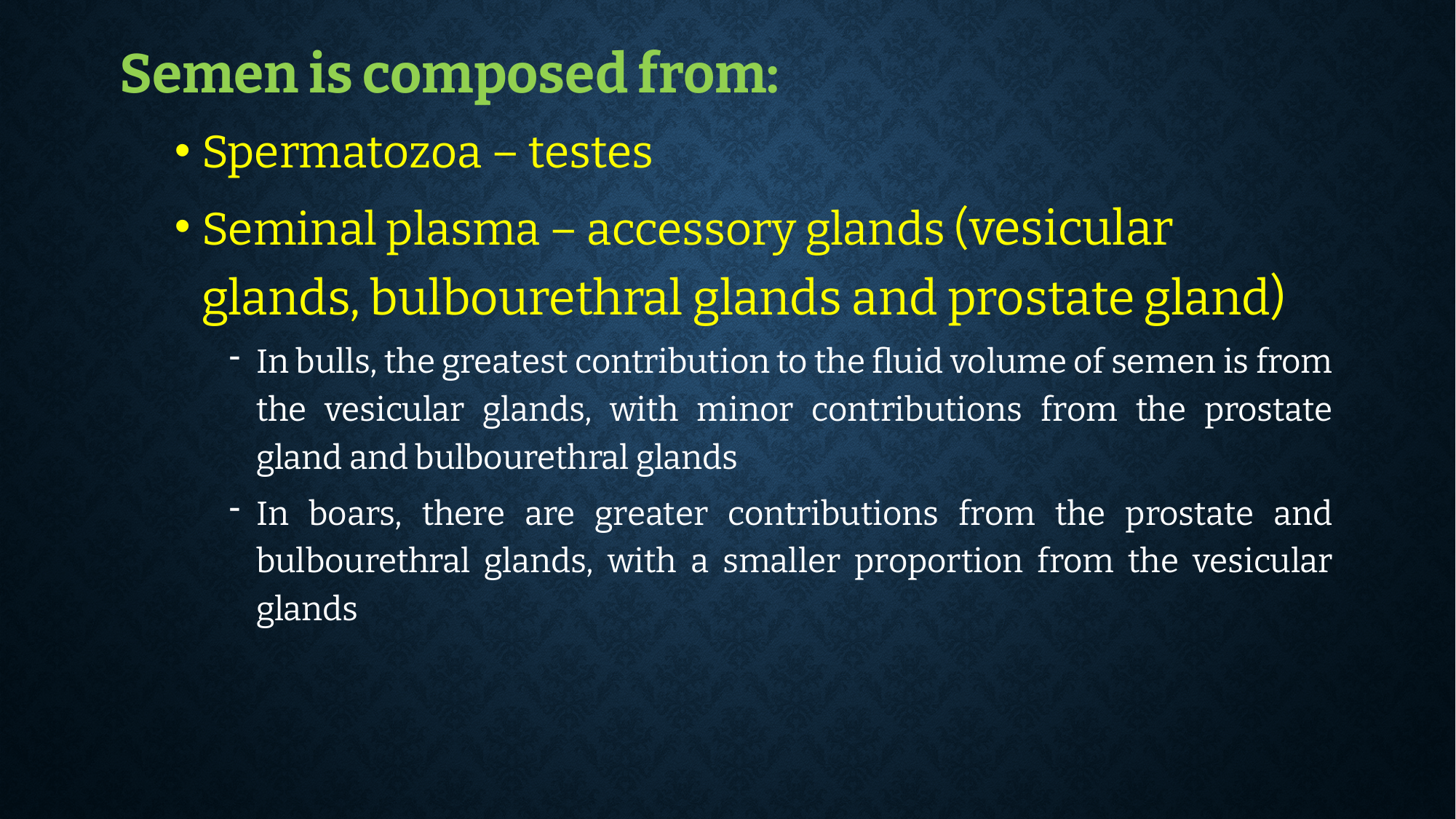

#
Semen is composed from:
Spermatozoa – testes
Seminal plasma – accessory glands (vesicular glands, bulbourethral glands and prostate gland)
In bulls, the greatest contribution to the fluid volume of semen is from the vesicular glands, with minor contributions from the prostate gland and bulbourethral glands
In boars, there are greater contributions from the prostate and bulbourethral glands, with a smaller proportion from the vesicular glands